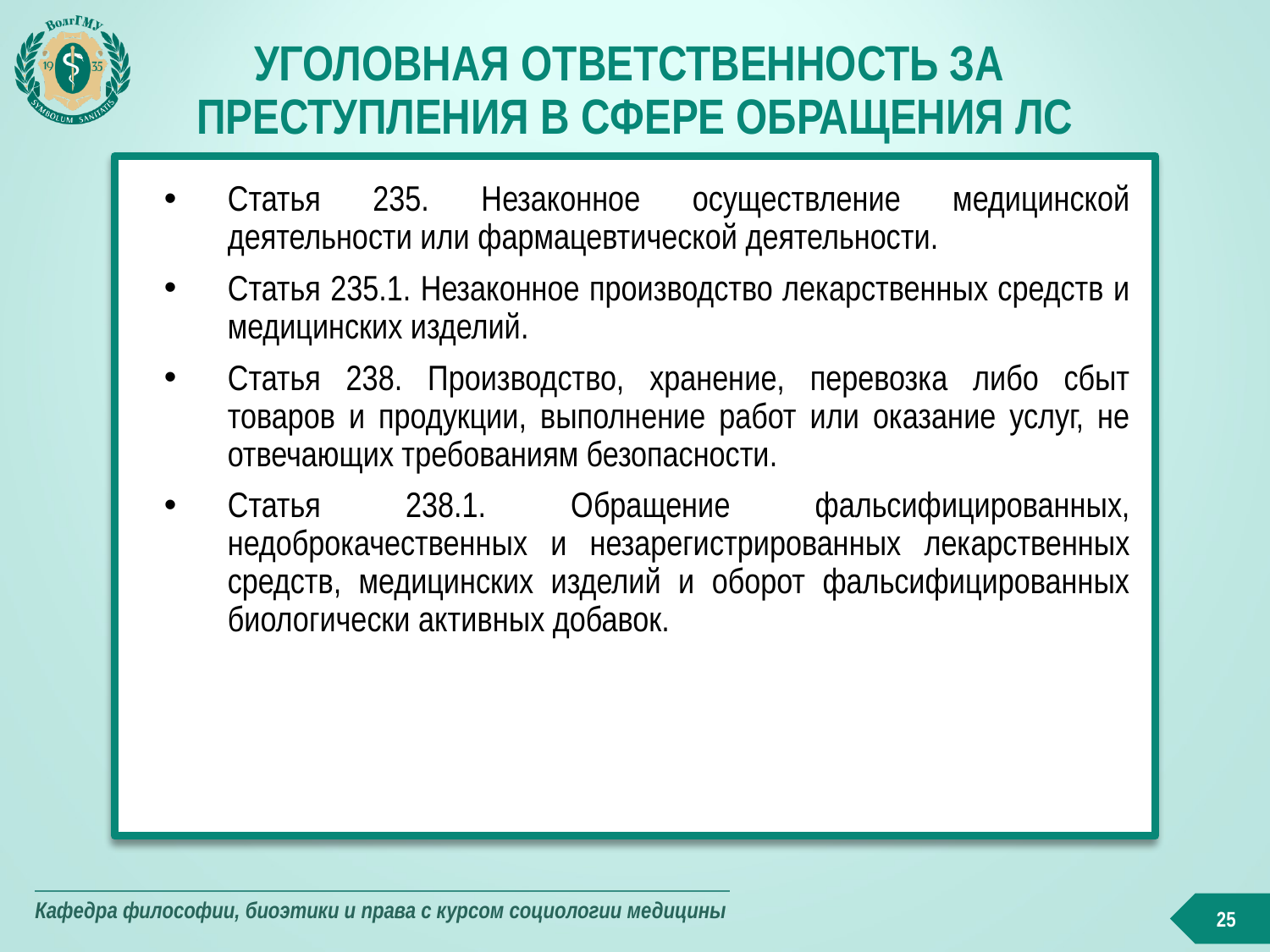

# Уголовная ответственность за преступления в сфере обращения ЛС
Статья 235. Незаконное осуществление медицинской деятельности или фармацевтической деятельности.
Статья 235.1. Незаконное производство лекарственных средств и медицинских изделий.
Статья 238. Производство, хранение, перевозка либо сбыт товаров и продукции, выполнение работ или оказание услуг, не отвечающих требованиям безопасности.
Статья 238.1. Обращение фальсифицированных, недоброкачественных и незарегистрированных лекарственных средств, медицинских изделий и оборот фальсифицированных биологически активных добавок.
25